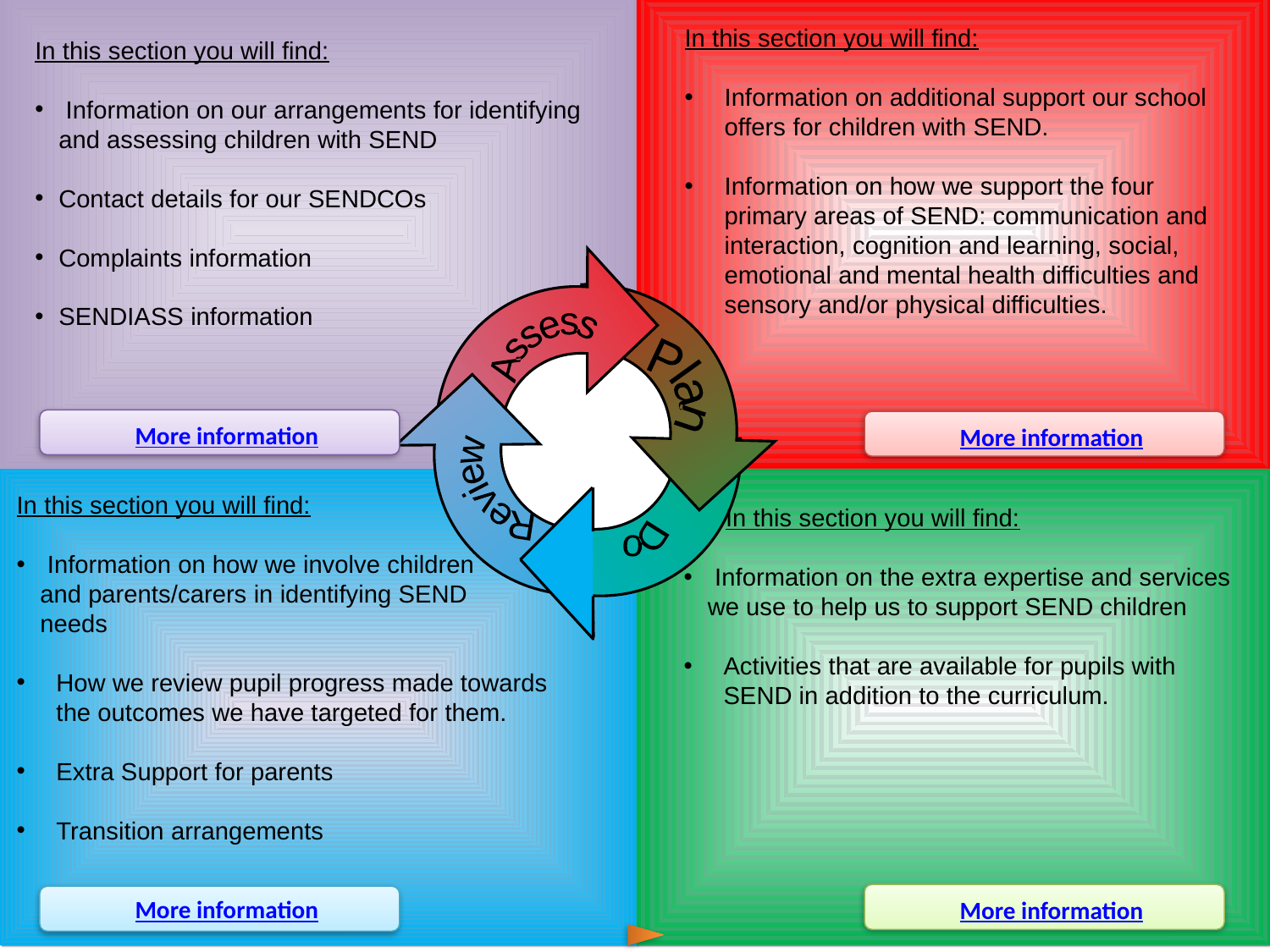

In this section you will find:
Information on additional support our school offers for children with SEND.
Information on how we support the four primary areas of SEND: communication and interaction, cognition and learning, social, emotional and mental health difficulties and sensory and/or physical difficulties.

In this section you will find:

 Information on our arrangements for identifying and assessing children with SEND

Contact details for our SENDCOs

Complaints information

SENDIASS information

Assess
Plan
Review
Do

More information

More information
In this section you will find:

 Information on how we involve children
and parents/carers in identifying SEND
needs

How we review pupil progress made towards
the outcomes we have targeted for them.
Extra Support for parents

Transition arrangements

      In this section you will find:

 Information on the extra expertise and services we use to help us to support SEND children
Activities that are available for pupils with SEND in addition to the curriculum.

More information

More information